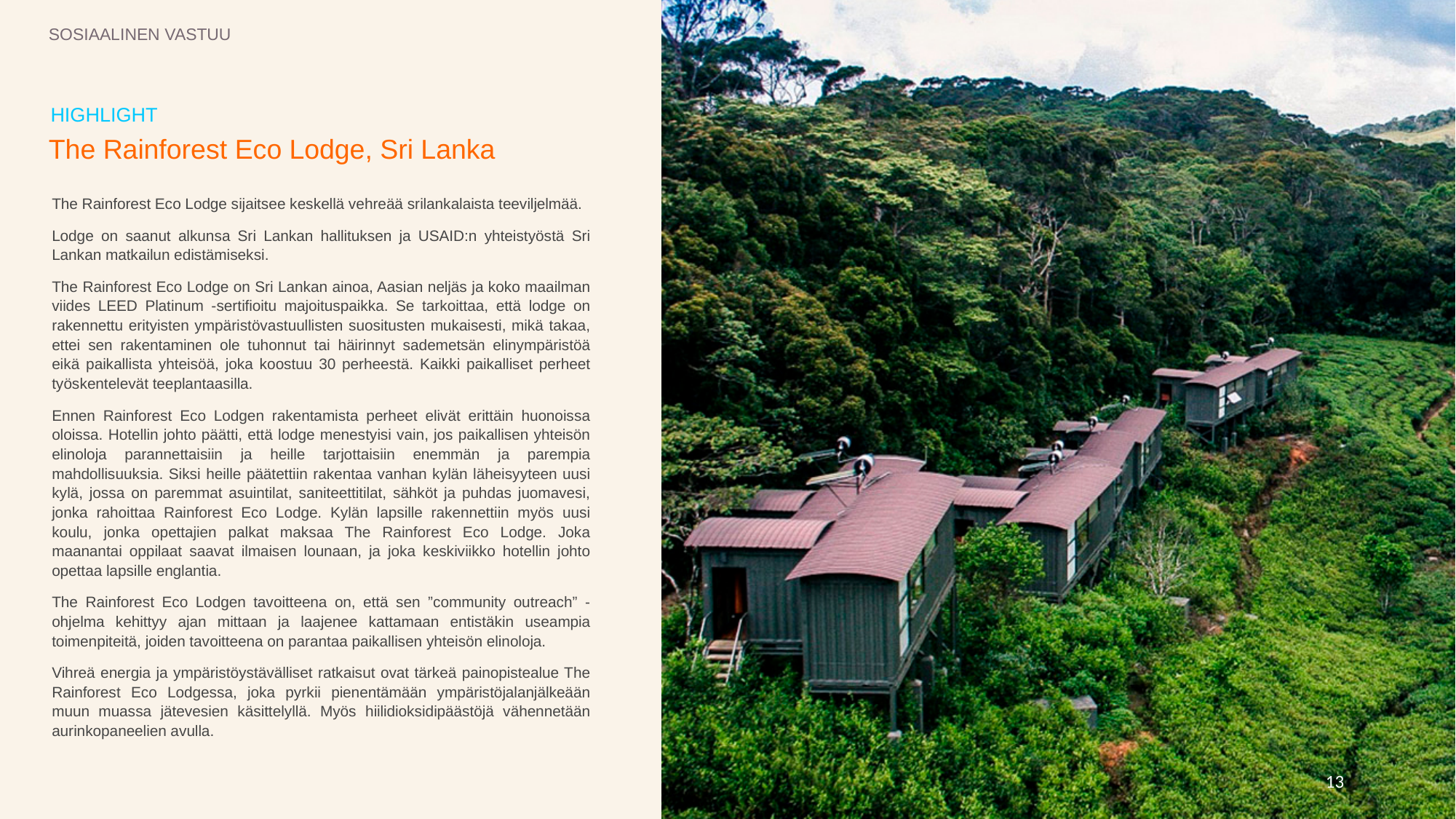

SOSIAALINEN VASTUU
HIGHLIGHT
The Rainforest Eco Lodge, Sri Lanka
The Rainforest Eco Lodge sijaitsee keskellä vehreää srilankalaista teeviljelmää.
Lodge on saanut alkunsa Sri Lankan hallituksen ja USAID:n yhteistyöstä Sri Lankan matkailun edistämiseksi.
The Rainforest Eco Lodge on Sri Lankan ainoa, Aasian neljäs ja koko maailman viides LEED Platinum -sertifioitu majoituspaikka. Se tarkoittaa, että lodge on rakennettu erityisten ympäristövastuullisten suositusten mukaisesti, mikä takaa, ettei sen rakentaminen ole tuhonnut tai häirinnyt sademetsän elinympäristöä eikä paikallista yhteisöä, joka koostuu 30 perheestä. Kaikki paikalliset perheet työskentelevät teeplantaasilla.
Ennen Rainforest Eco Lodgen rakentamista perheet elivät erittäin huonoissa oloissa. Hotellin johto päätti, että lodge menestyisi vain, jos paikallisen yhteisön elinoloja parannettaisiin ja heille tarjottaisiin enemmän ja parempia mahdollisuuksia. Siksi heille päätettiin rakentaa vanhan kylän läheisyyteen uusi kylä, jossa on paremmat asuintilat, saniteettitilat, sähköt ja puhdas juomavesi, jonka rahoittaa Rainforest Eco Lodge. Kylän lapsille rakennettiin myös uusi koulu, jonka opettajien palkat maksaa The Rainforest Eco Lodge. Joka maanantai oppilaat saavat ilmaisen lounaan, ja joka keskiviikko hotellin johto opettaa lapsille englantia.
The Rainforest Eco Lodgen tavoitteena on, että sen ”community outreach” -ohjelma kehittyy ajan mittaan ja laajenee kattamaan entistäkin useampia toimenpiteitä, joiden tavoitteena on parantaa paikallisen yhteisön elinoloja.
Vihreä energia ja ympäristöystävälliset ratkaisut ovat tärkeä painopistealue The Rainforest Eco Lodgessa, joka pyrkii pienentämään ympäristöjalanjälkeään muun muassa jätevesien käsittelyllä. Myös hiilidioksidipäästöjä vähennetään aurinkopaneelien avulla.
13